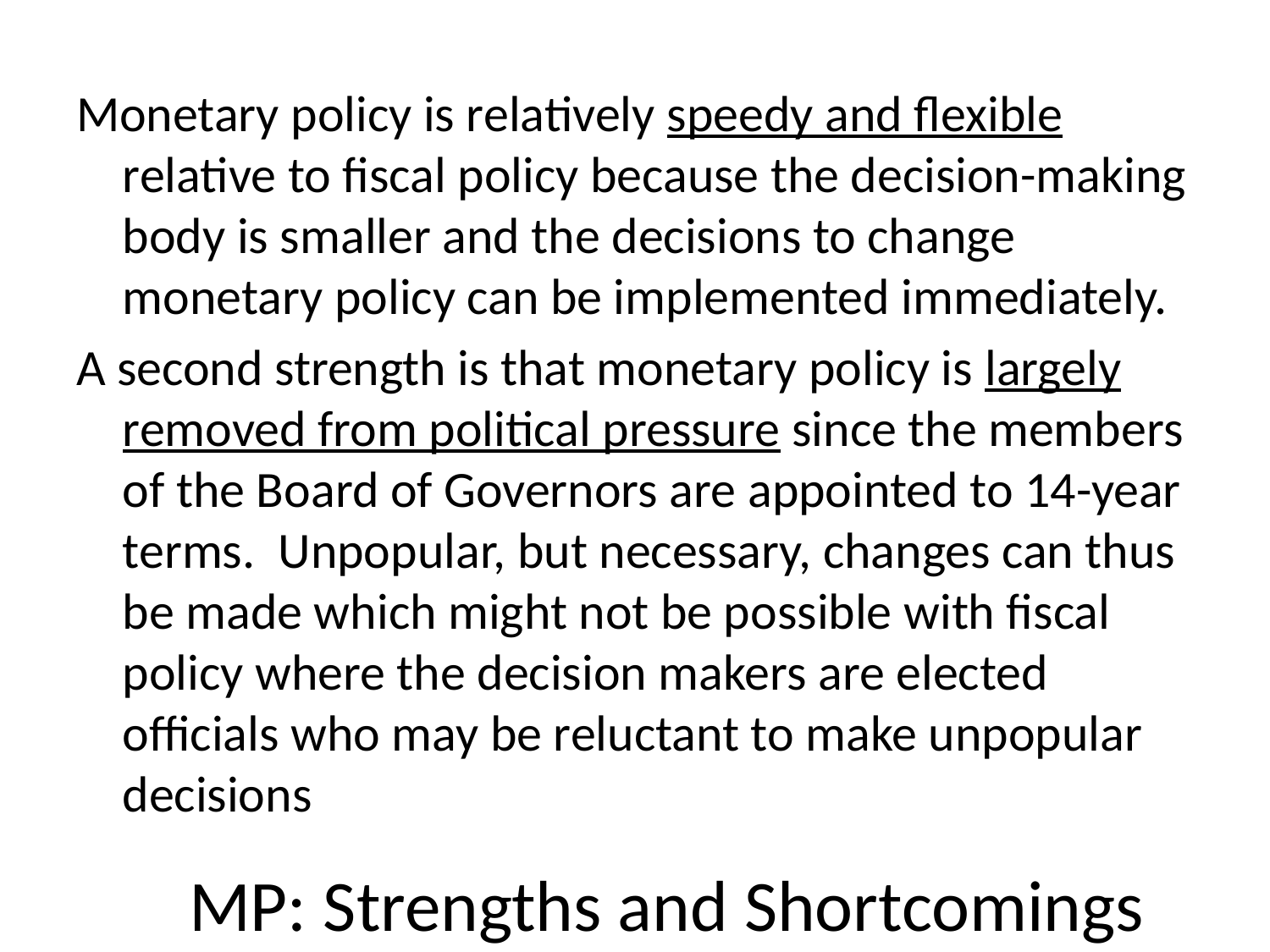

Monetary policy is relatively speedy and flexible relative to fiscal policy because the decision-making body is smaller and the decisions to change monetary policy can be implemented immediately.
A second strength is that monetary policy is largely removed from political pressure since the members of the Board of Governors are appointed to 14-year terms.  Unpopular, but necessary, changes can thus be made which might not be possible with fiscal policy where the decision makers are elected officials who may be reluctant to make unpopular decisions
# MP: Strengths and Shortcomings